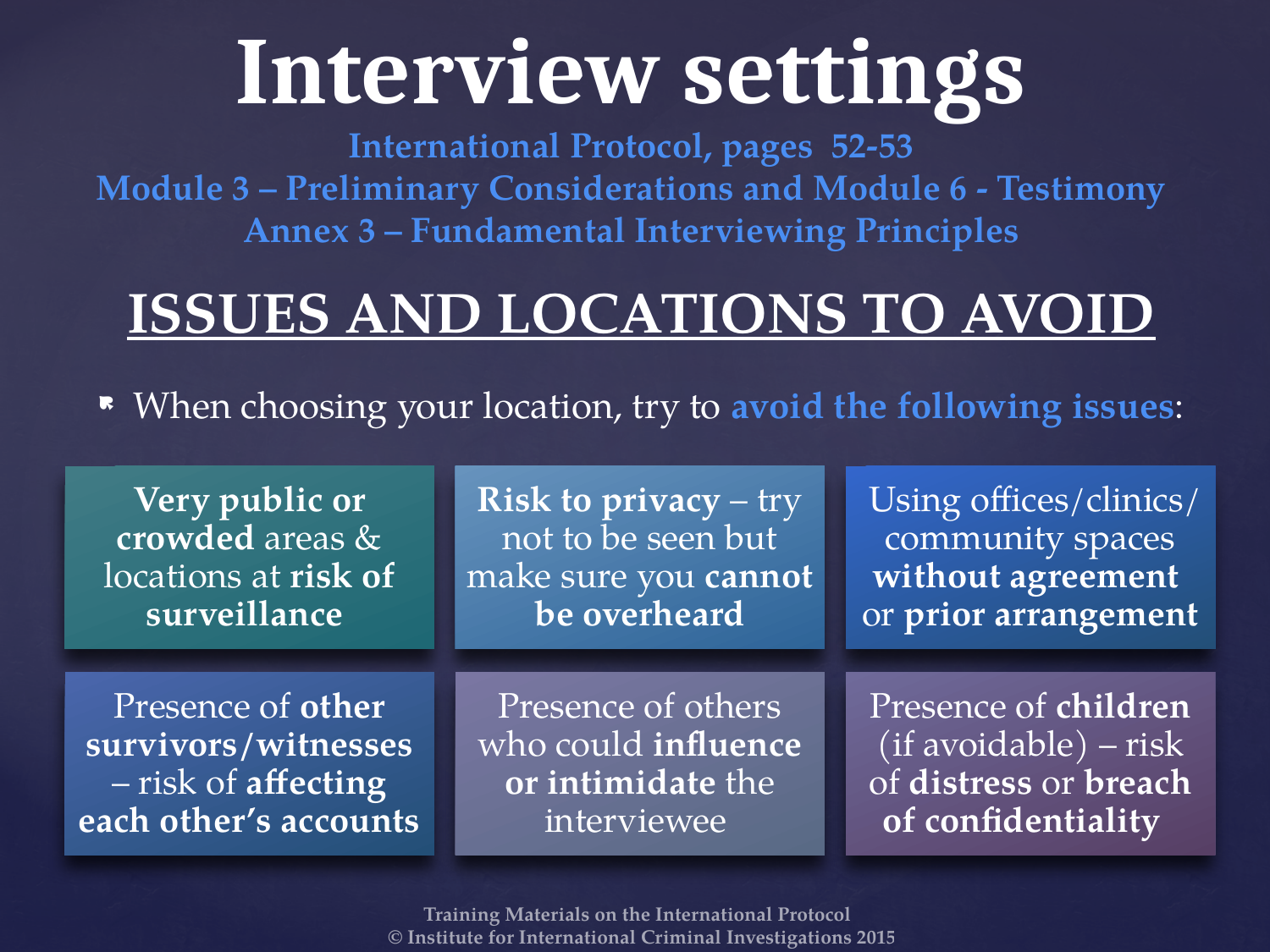

# Interview settings International Protocol, pages  52-53 Module 3 – Preliminary Considerations and Module 6 - Testimony Annex 3 – Fundamental Interviewing Principles
Issues and locations to avoid

When choosing your location, try to avoid the following issues:
Risk to privacy – try not to be seen but make sure you cannot be overheard
 Using offices/clinics/ community spaces without agreement  or prior arrangement
Very public or crowded areas & locations at risk of surveillance
Presence of other survivors/witnesses – risk of affecting each other’s accounts
Presence of others who could influence or intimidate the interviewee
Presence of children (if avoidable) – risk of distress or breach of confidentiality
Training Materials on the International Protocol
© Institute for International Criminal Investigations 2015